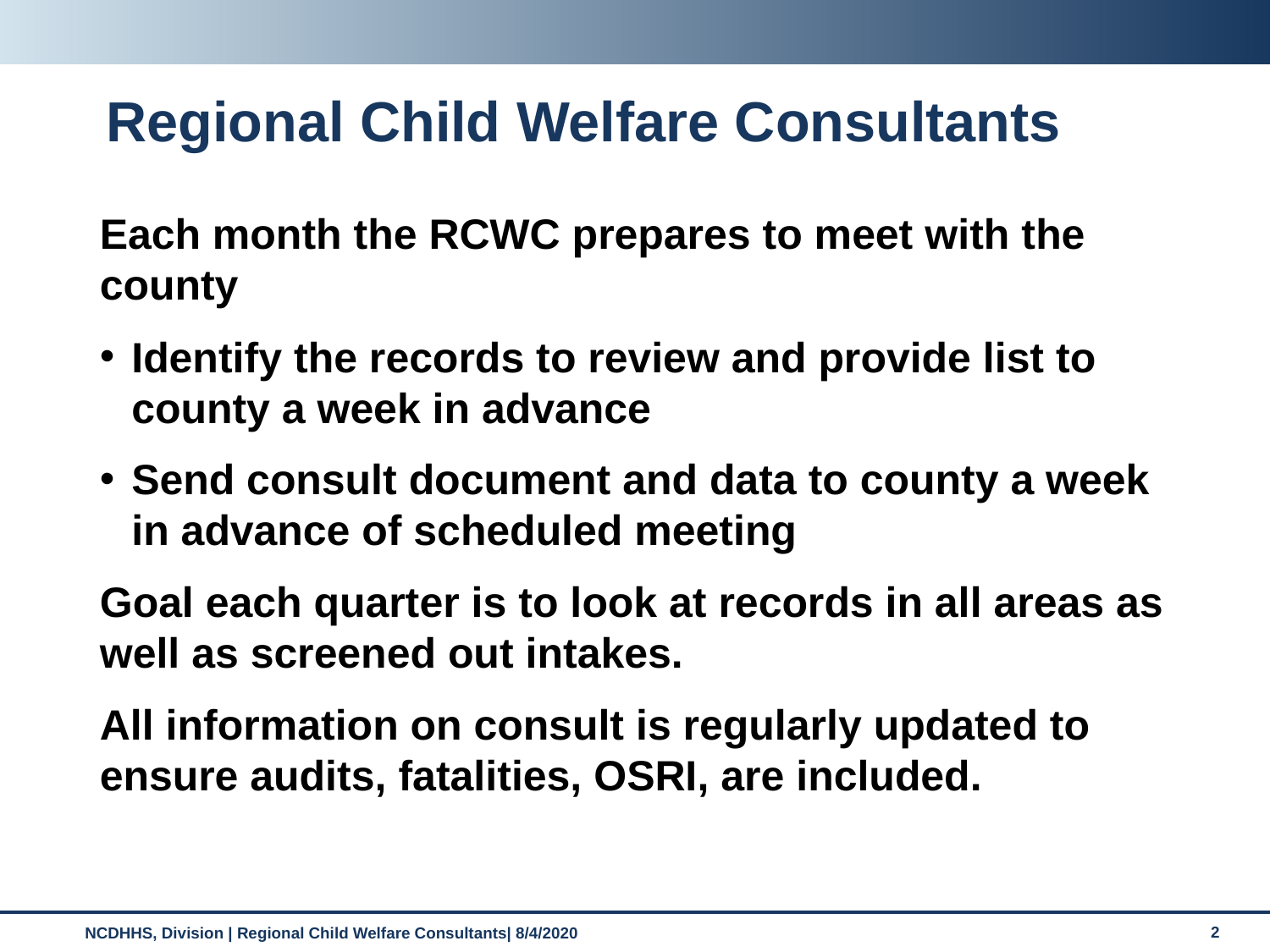

# Regional Child Welfare Consultants
Each month the RCWC prepares to meet with the county
Identify the records to review and provide list to county a week in advance
Send consult document and data to county a week in advance of scheduled meeting
Goal each quarter is to look at records in all areas as well as screened out intakes.
All information on consult is regularly updated to ensure audits, fatalities, OSRI, are included.